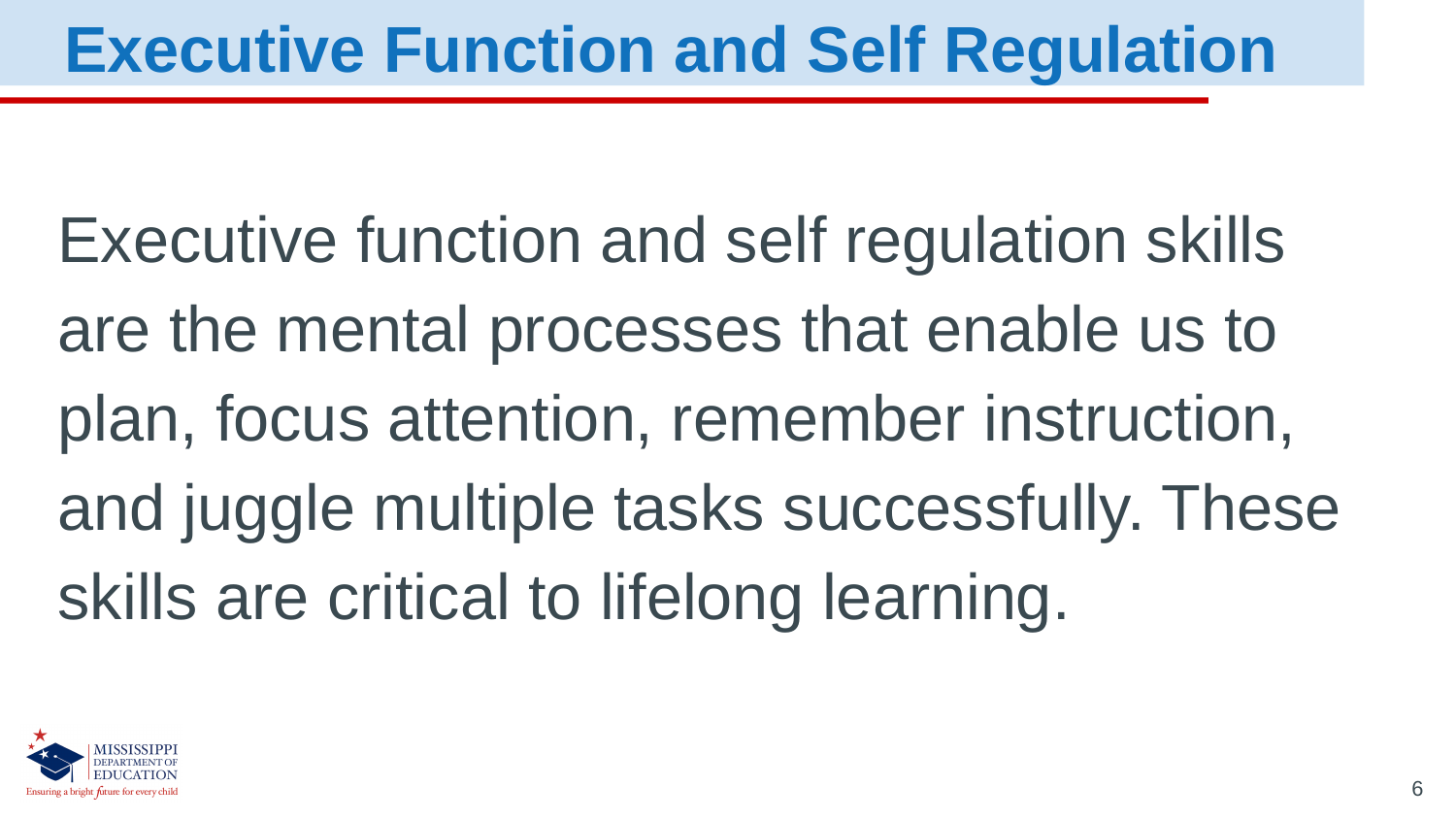

Executive Function and Self Regulation
Executive function and self regulation skills are the mental processes that enable us to plan, focus attention, remember instruction, and juggle multiple tasks successfully. These skills are critical to lifelong learning.
6